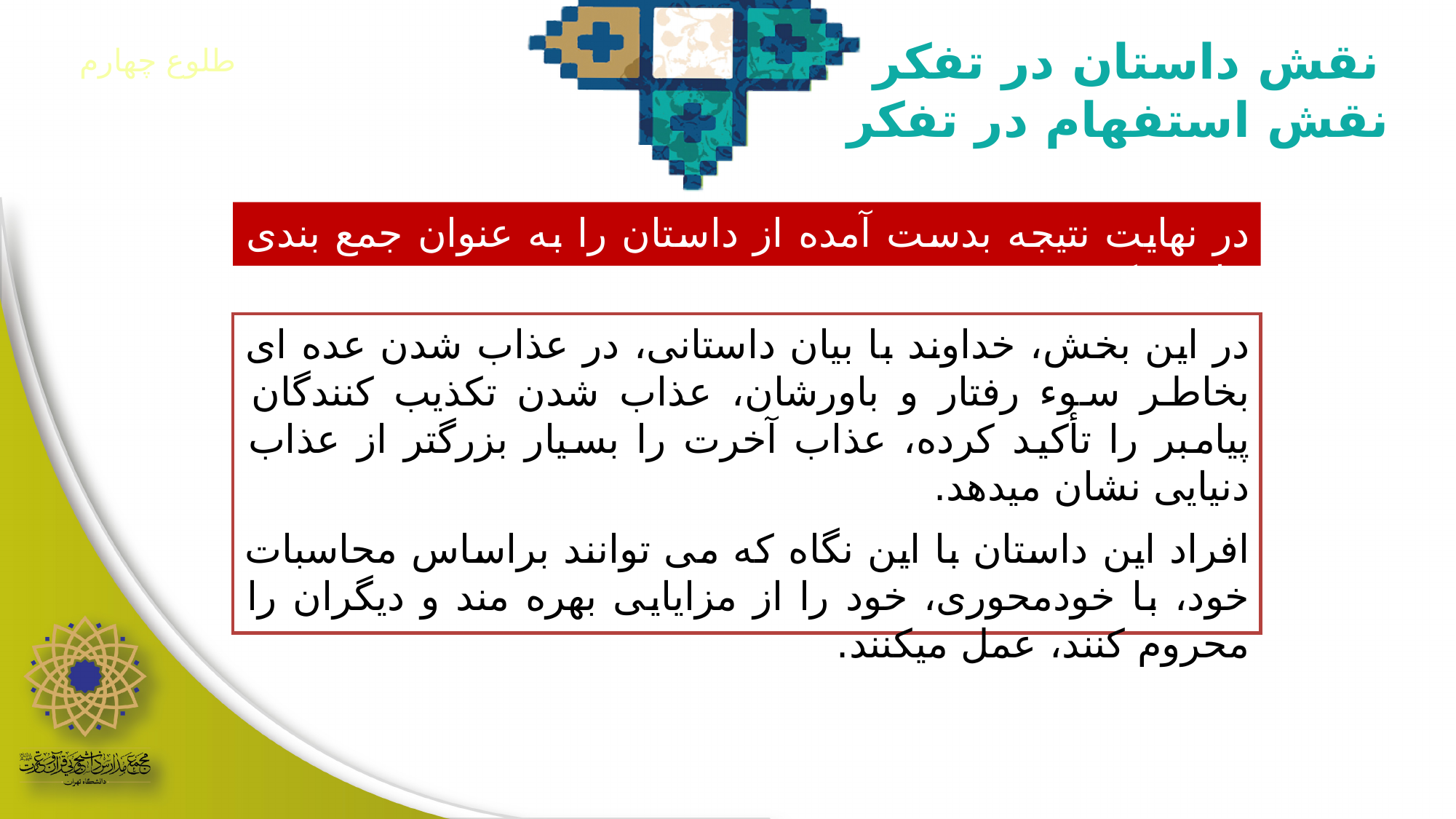

طلوع چهارم
نقش داستان در تفکر
نقش استفهام در تفکر
در نهایت نتیجه بدست آمده از داستان را به عنوان جمع بندی بیان میکنیم:
	در این بخش، خداوند با بیان داستانی، در عذاب شدن عده ای بخاطر سوء رفتار و باورشان، عذاب شدن تکذیب کنندگان پیامبر را تأکید کرده، عذاب آخرت را بسیار بزرگتر از عذاب دنیایی نشان میدهد.
	افراد این داستان با این نگاه که می توانند براساس محاسبات خود، با خودمحوری، خود را از مزایایی بهره مند و دیگران را محروم کنند، عمل میکنند.